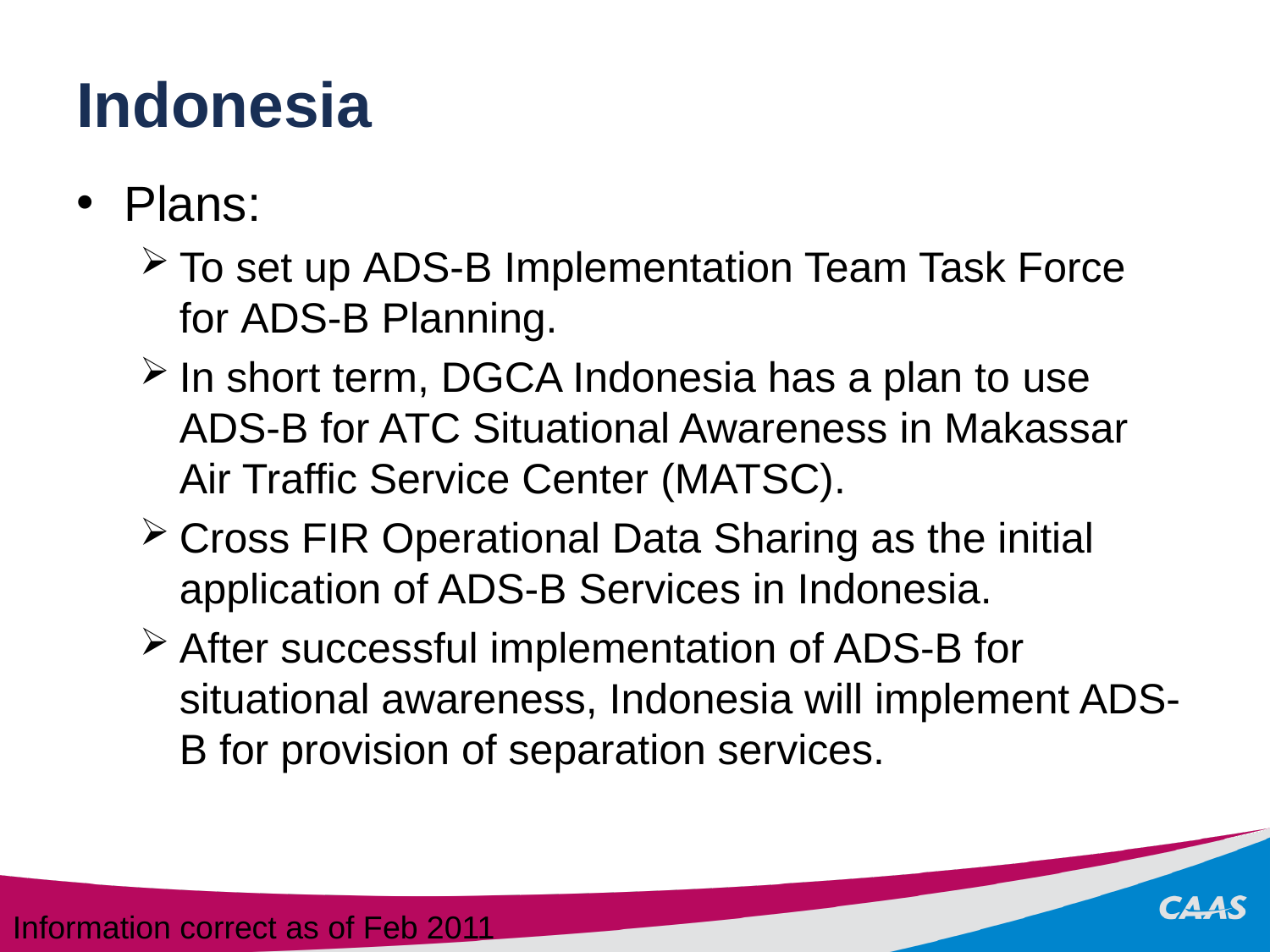

# Indonesia
Plans:
To set up ADS-B Implementation Team Task Force for ADS-B Planning.
In short term, DGCA Indonesia has a plan to use ADS-B for ATC Situational Awareness in Makassar Air Traffic Service Center (MATSC).
Cross FIR Operational Data Sharing as the initial application of ADS-B Services in Indonesia.
After successful implementation of ADS-B for situational awareness, Indonesia will implement ADS-B for provision of separation services.

Information correct as of Feb 2011